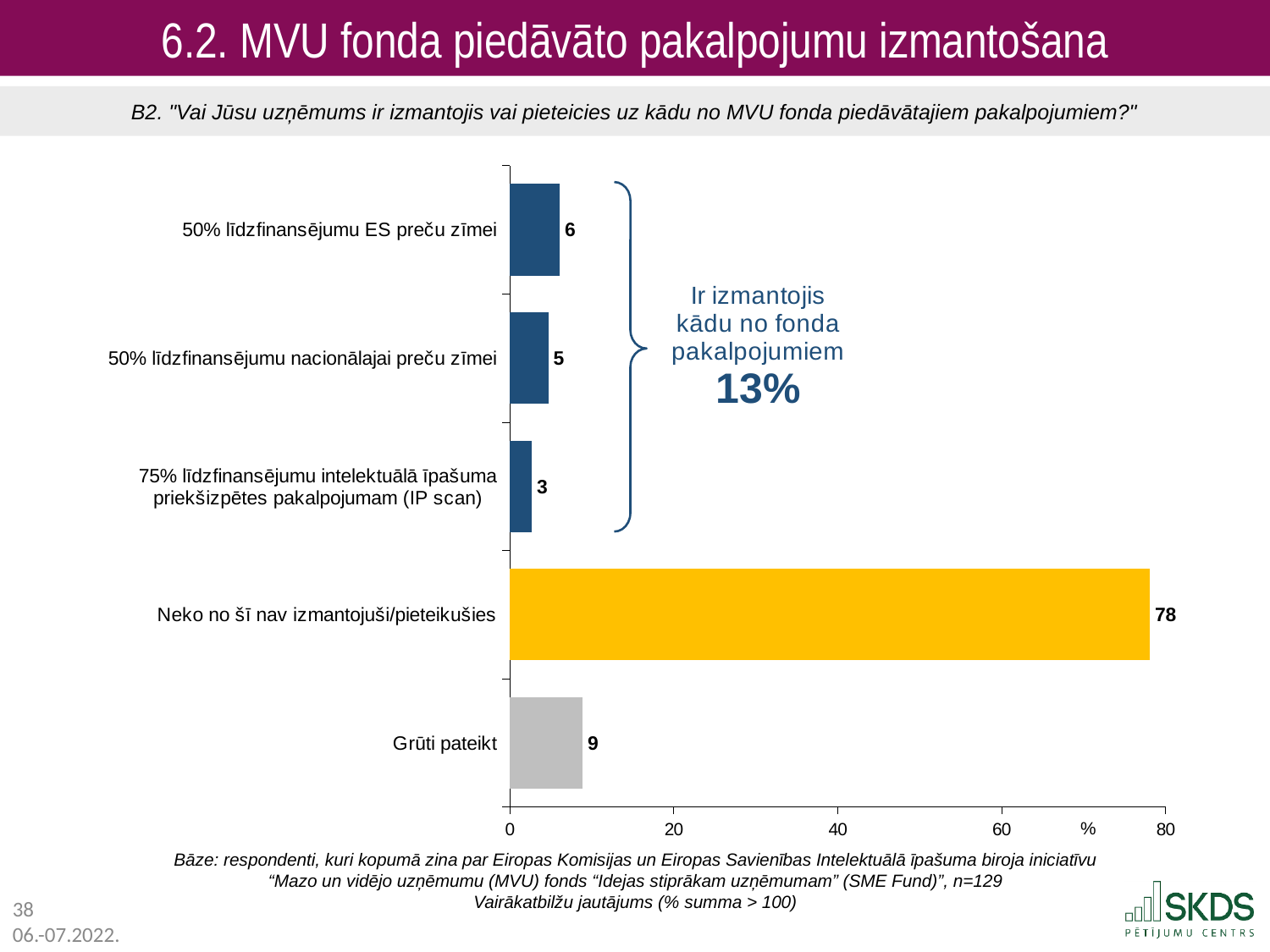

6.2. MVU fonda piedāvāto pakalpojumu izmantošana
B2. "Vai Jūsu uzņēmums ir izmantojis vai pieteicies uz kādu no MVU fonda piedāvātajiem pakalpojumiem?"

### Chart

| Category |  |
|---|---|
| 50% līdzfinansējumu ES preču zīmei | 6.1 |
| 50% līdzfinansējumu nacionālajai preču zīmei | 4.7 |
| 75% līdzfinansējumu intelektuālā īpašuma priekšizpētes pakalpojumam (IP scan) | 2.7 |
| Neko no šī nav izmantojuši/pieteikušies | 78.1 |
| Grūti pateikt | 8.9 |
Bāze: respondenti, kuri kopumā zina par Eiropas Komisijas un Eiropas Savienības Intelektuālā īpašuma biroja iniciatīvu
“Mazo un vidējo uzņēmumu (MVU) fonds “Idejas stiprākam uzņēmumam” (SME Fund)”, n=129
Vairākatbilžu jautājums (% summa > 100)